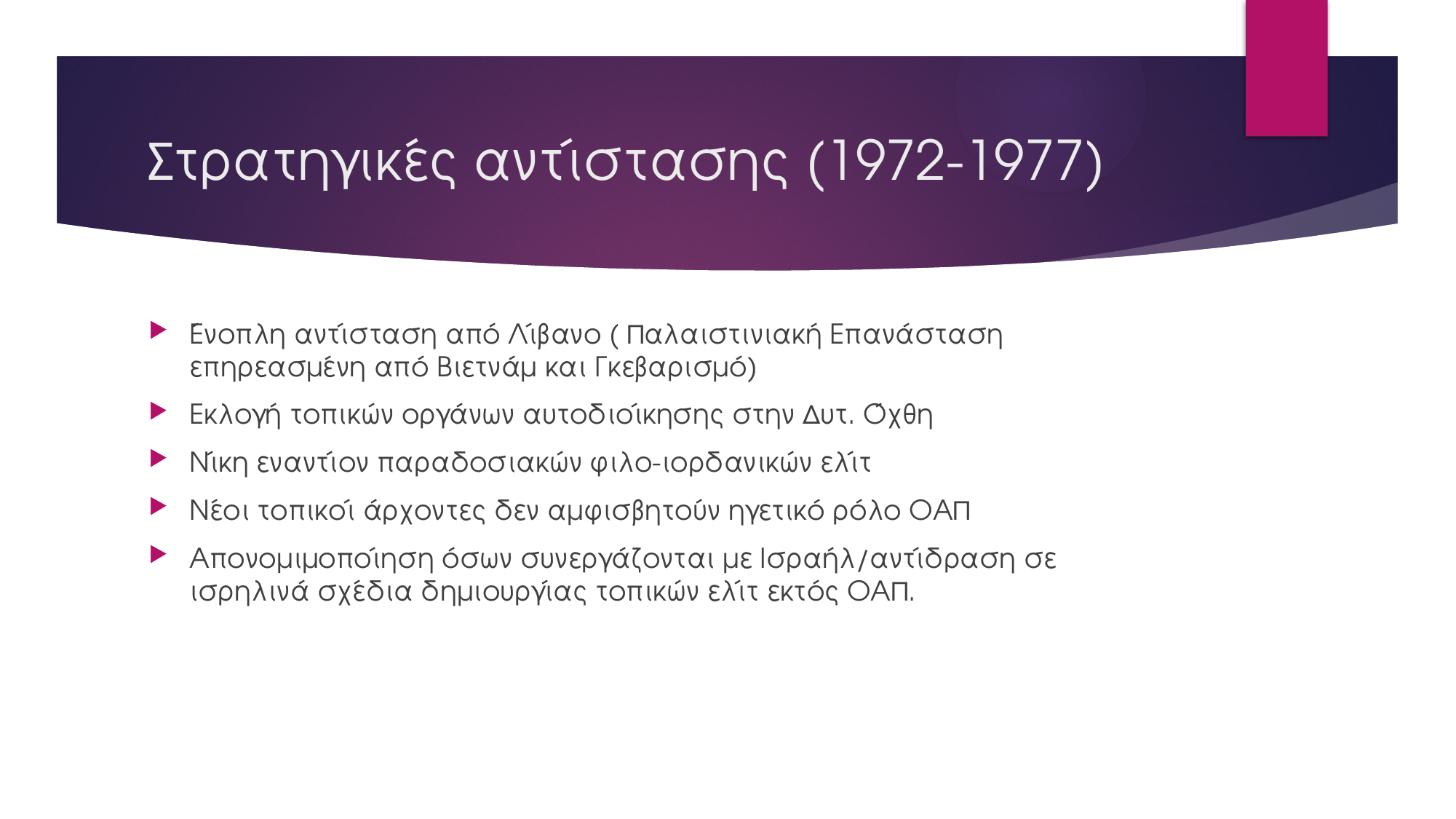

# Στρατηγικές αντίστασης (1972-1977)
Ένοπλη αντίσταση από Λίβανο ( Παλαιστινιακή Επανάσταση επηρεασμένη από Βιετνάμ και Γκεβαρισμό)
Εκλογή τοπικών οργάνων αυτοδιοίκησης στην Δυτ. Όχθη
Νίκη εναντίον παραδοσιακών φιλο-ιορδανικών ελίτ
Νέοι τοπικοί άρχοντες δεν αμφισβητούν ηγετικό ρόλο ΟΑΠ
Απονομιμοποίηση όσων συνεργάζονται με Ισραήλ/αντίδραση σε ισρηλινά σχέδια δημιουργίας τοπικών ελίτ εκτός ΟΑΠ.